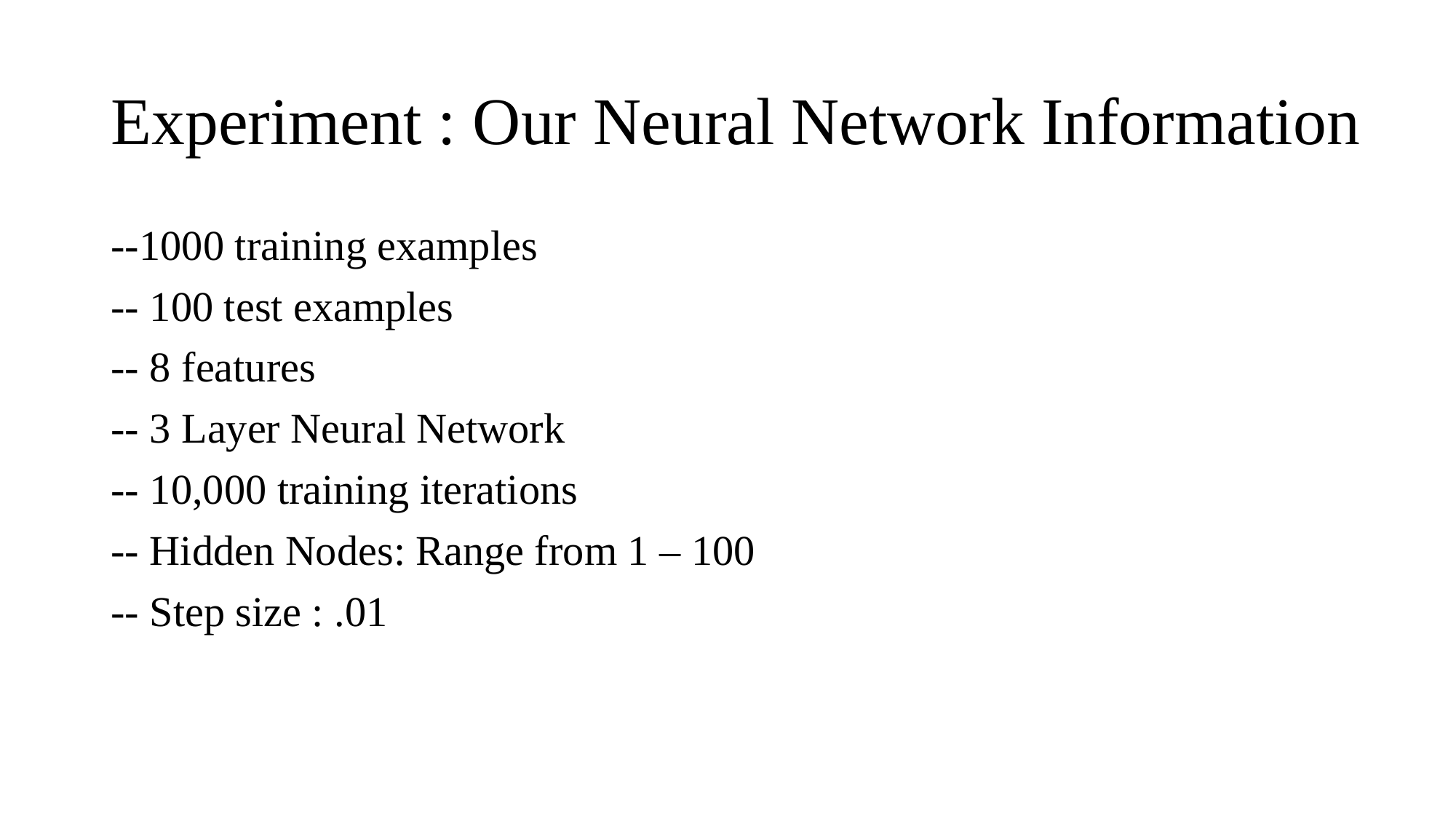

# Experiment : Our Neural Network Information
--1000 training examples
-- 100 test examples
-- 8 features
-- 3 Layer Neural Network
-- 10,000 training iterations
-- Hidden Nodes: Range from 1 – 100
-- Step size : .01